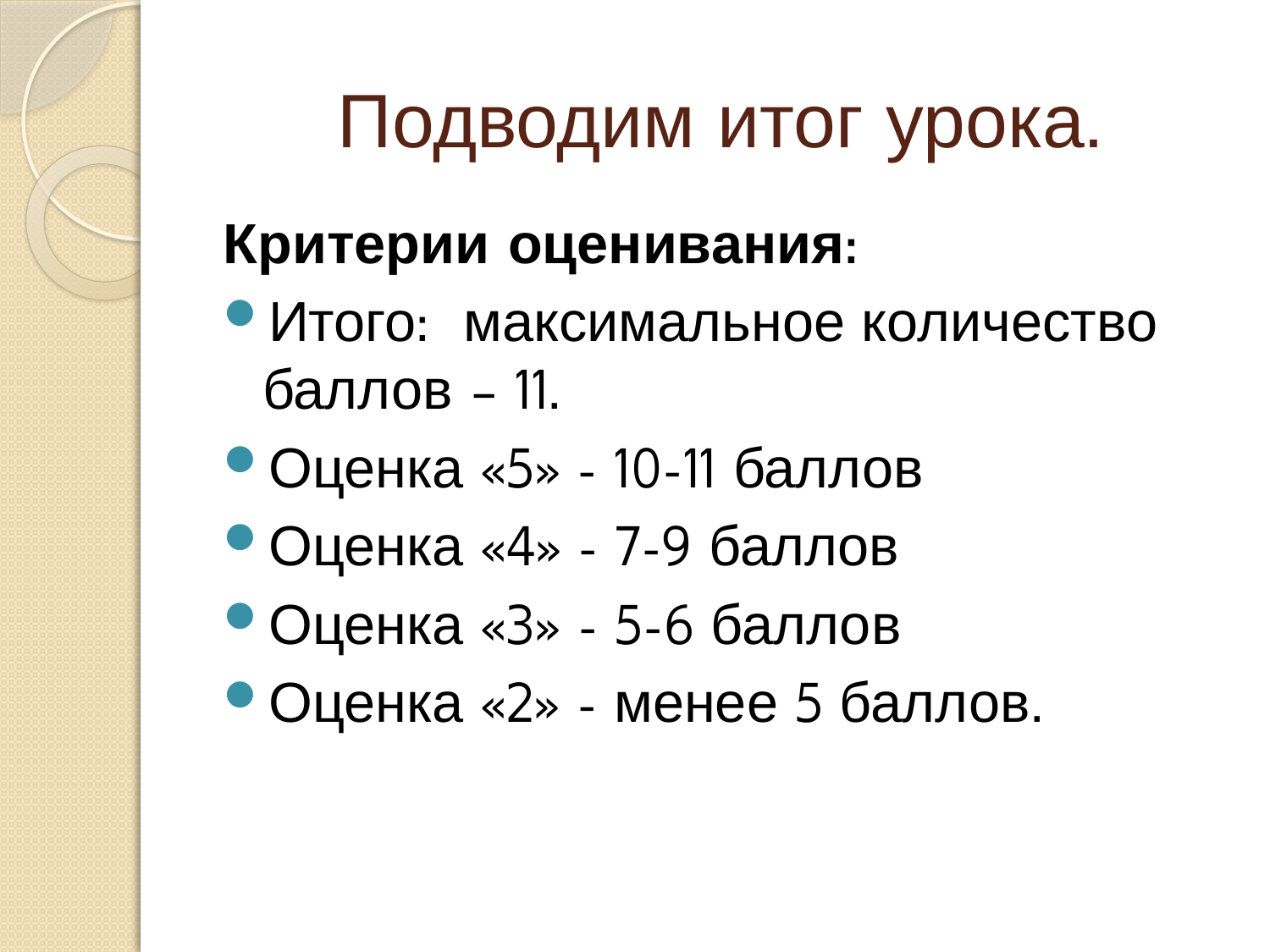

# Подводим итог урока.
Критерии оценивания:
Итого:  максимальное количество баллов – 11.
Оценка «5» - 10-11 баллов
Оценка «4» - 7-9 баллов
Оценка «3» - 5-6 баллов
Оценка «2» - менее 5 баллов.